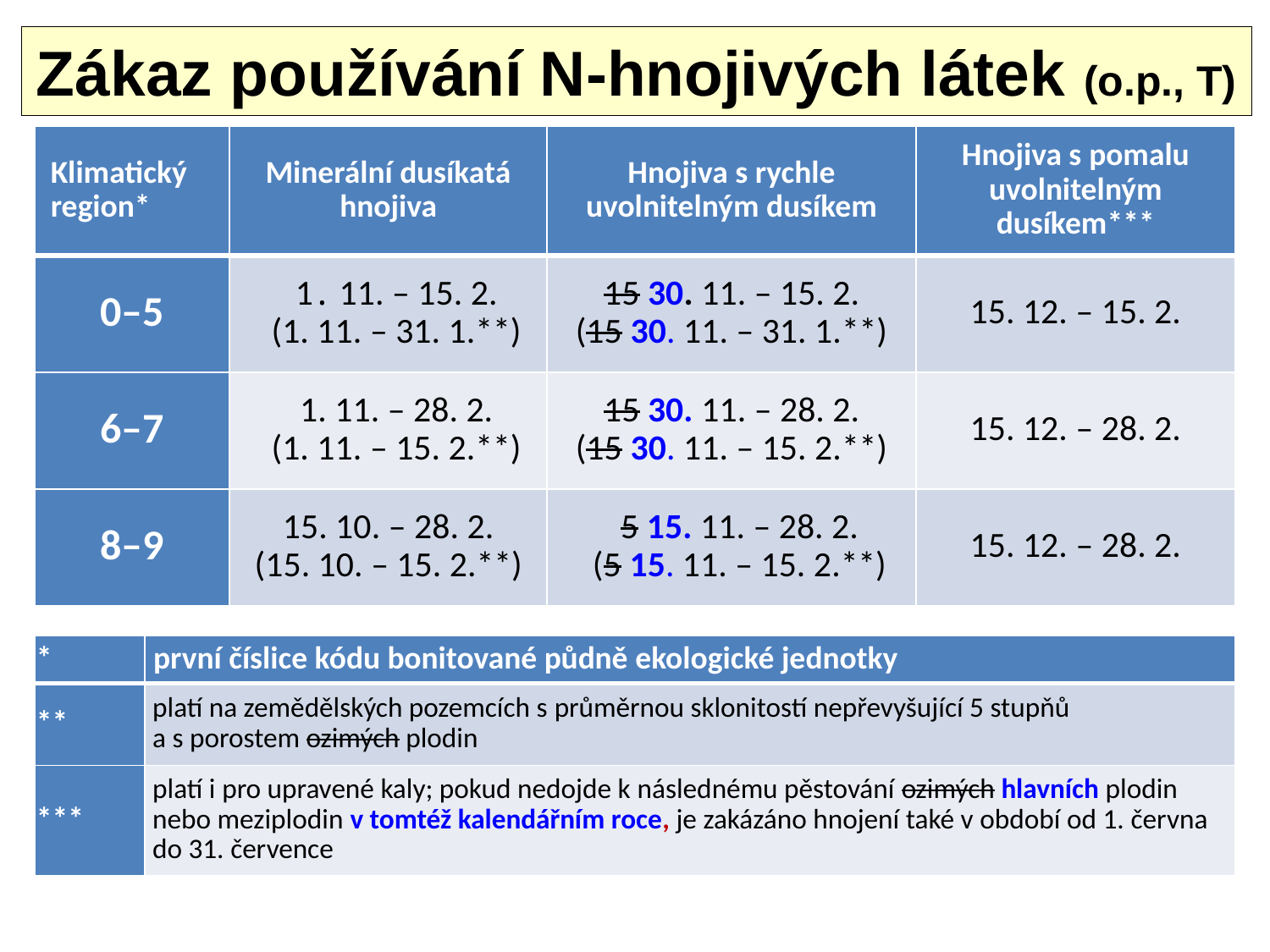

Zákaz používání N-hnojivých látek (o.p., T)
| Klimatický region\* | Minerální dusíkatá hnojiva | Hnojiva s rychle uvolnitelným dusíkem | Hnojiva s pomalu uvolnitelným dusíkem\*\*\* |
| --- | --- | --- | --- |
| 0–5 | 1․ 11. – 15. 2.  (1. 11. – 31. 1.\*\*) | 15 30. 11. – 15. 2.  (15 30. 11. – 31. 1.\*\*) | 15. 12. – 15. 2. |
| 6–7 | 1. 11. – 28. 2.  (1. 11. – 15. 2.\*\*) | 15 30. 11. – 28. 2.  (15 30. 11. – 15. 2.\*\*) | 15. 12. – 28. 2. |
| 8–9 | 15. 10. – 28. 2.  (15. 10. – 15. 2.\*\*) | 5 15. 11. – 28. 2.  (5 15. 11. – 15. 2.\*\*) | 15. 12. – 28. 2. |
| \* | první číslice kódu bonitované půdně ekologické jednotky |
| --- | --- |
| \*\* | platí na zemědělských pozemcích s průměrnou sklonitostí nepřevyšující 5 stupňů a s porostem ozimých plodin |
| \*\*\* | platí i pro upravené kaly; pokud nedojde k následnému pěstování ozimých hlavních plodin nebo meziplodin v tomtéž kalendářním roce, je zakázáno hnojení také v období od 1. června do 31. července |